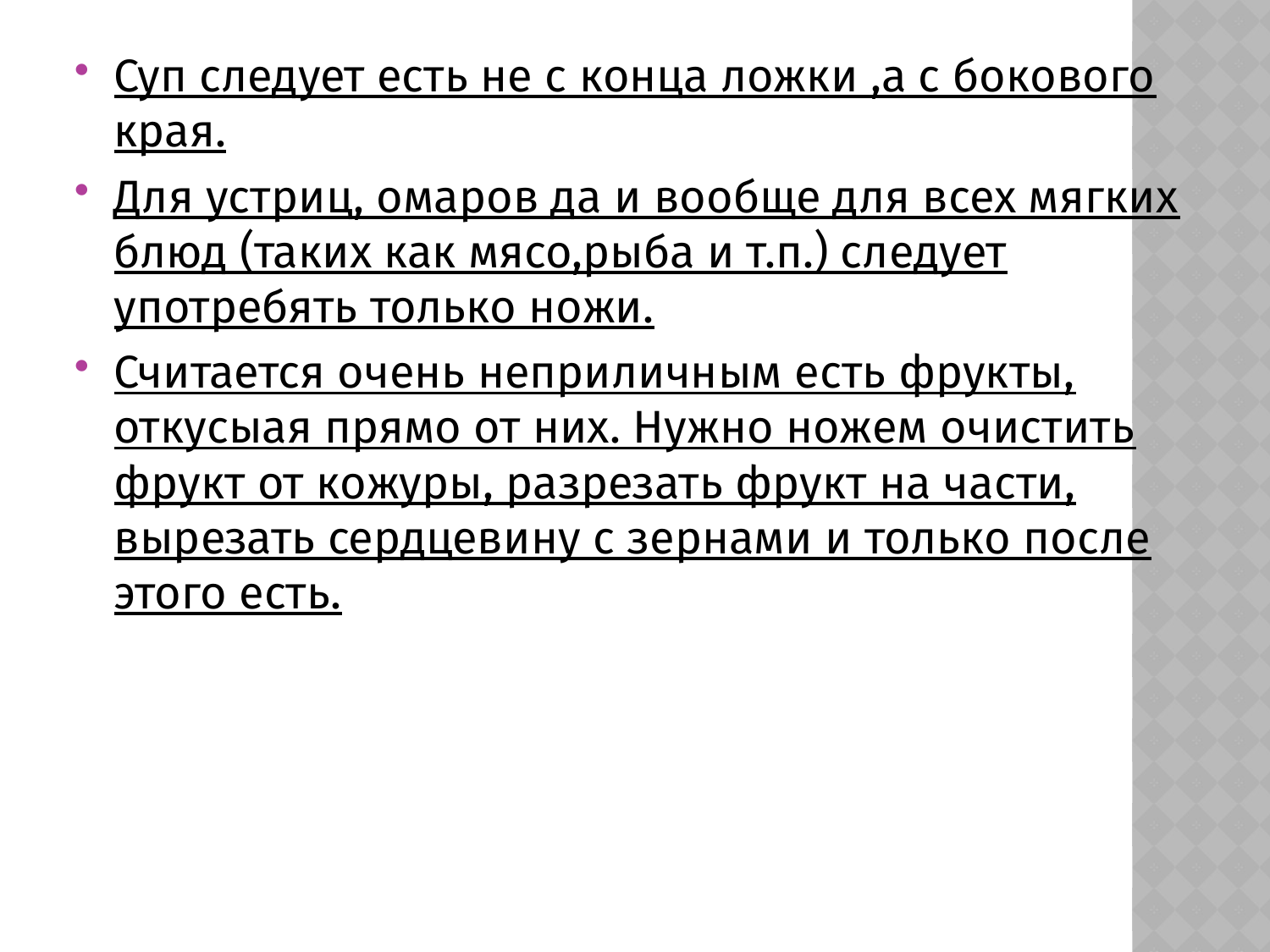

Суп следует есть не с конца ложки ,а с бокового края.
Для устриц, омаров да и вообще для всех мягких блюд (таких как мясо,рыба и т.п.) следует употребять только ножи.
Считается очень неприличным есть фрукты, откусыая прямо от них. Нужно ножем очистить фрукт от кожуры, разрезать фрукт на части, вырезать сердцевину с зернами и только после этого есть.

#